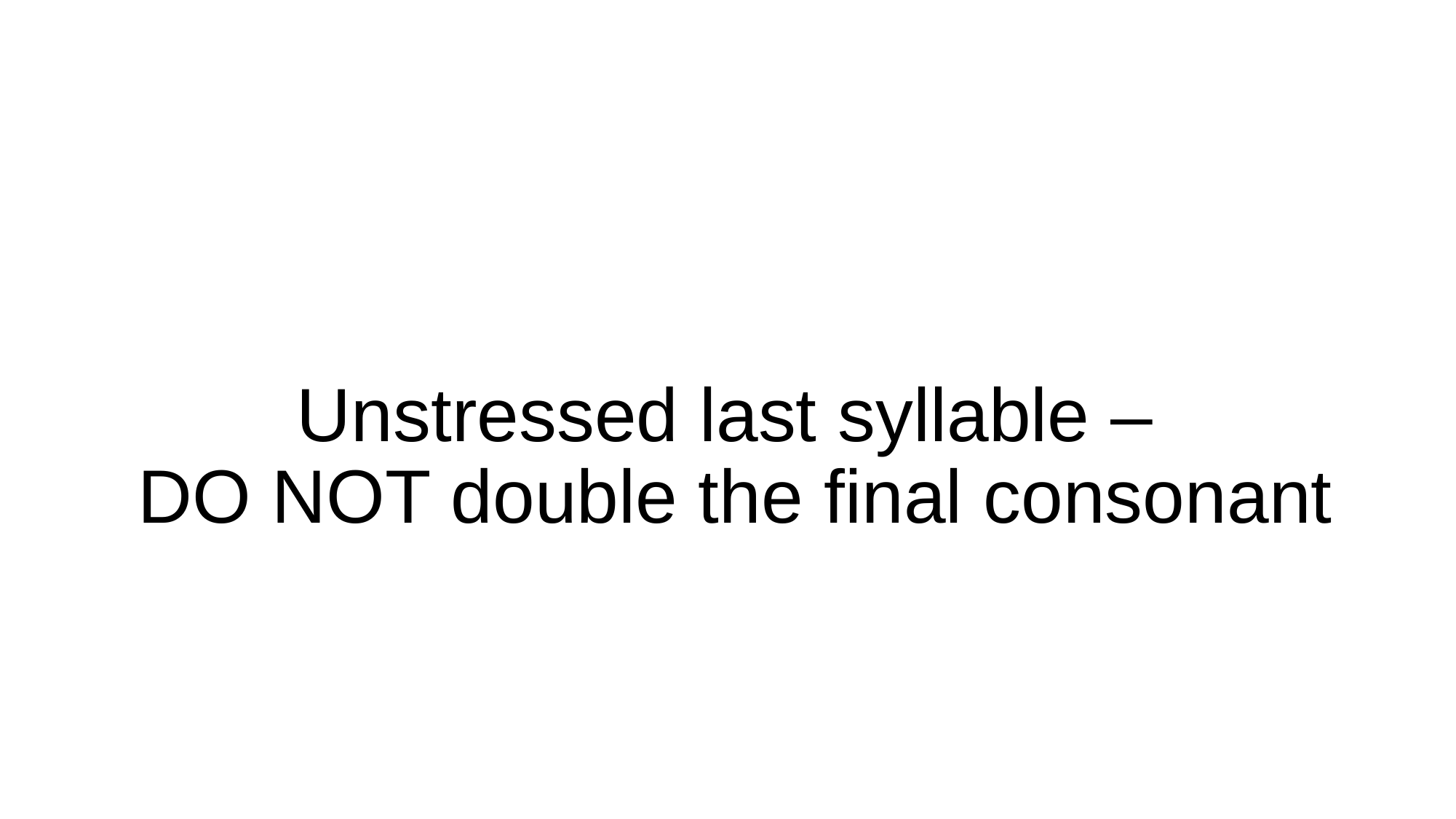

# Unstressed last syllable – DO NOT double the final consonant